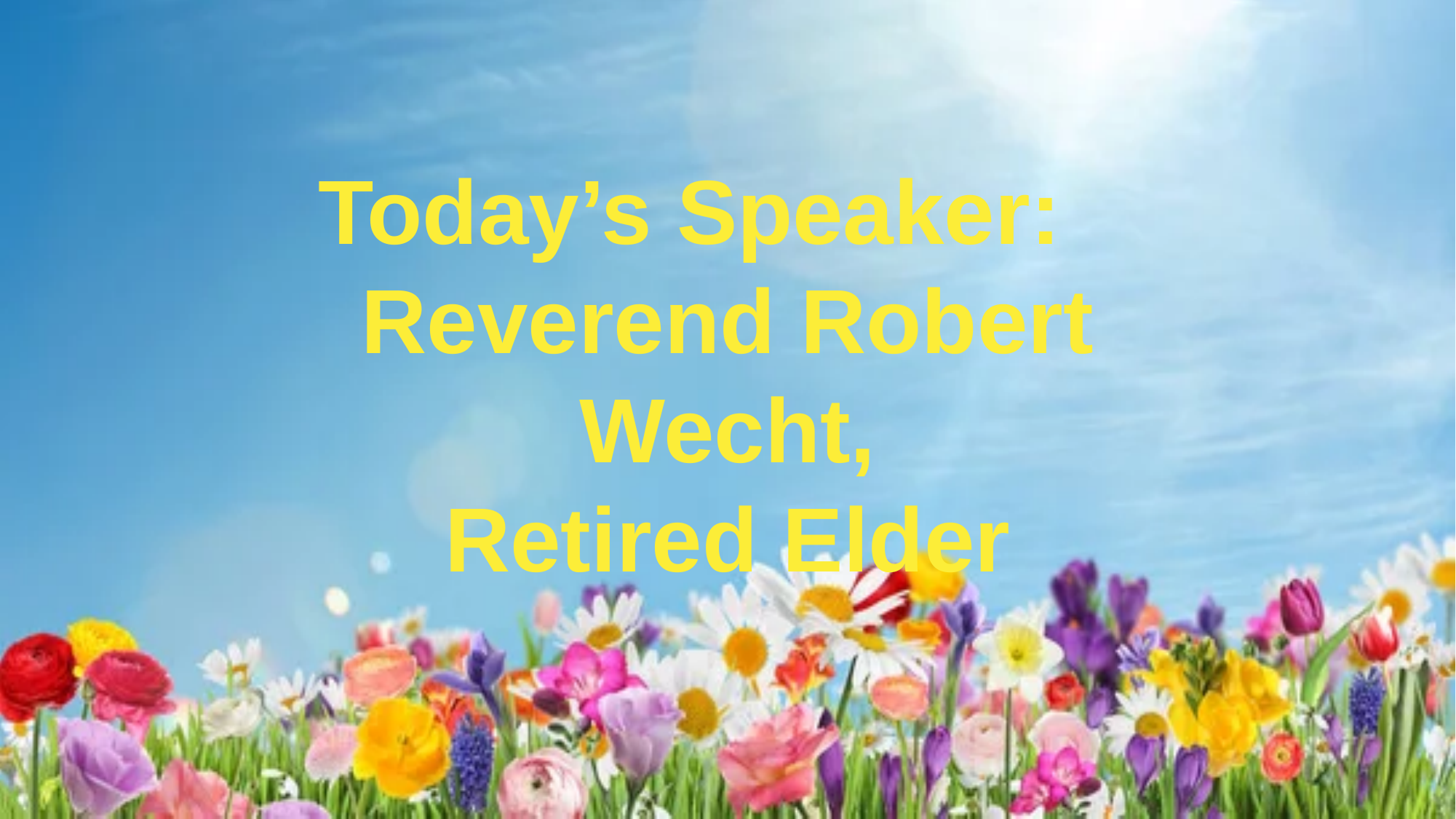

Today’s Speaker:
Reverend Robert Wecht,
Retired Elder